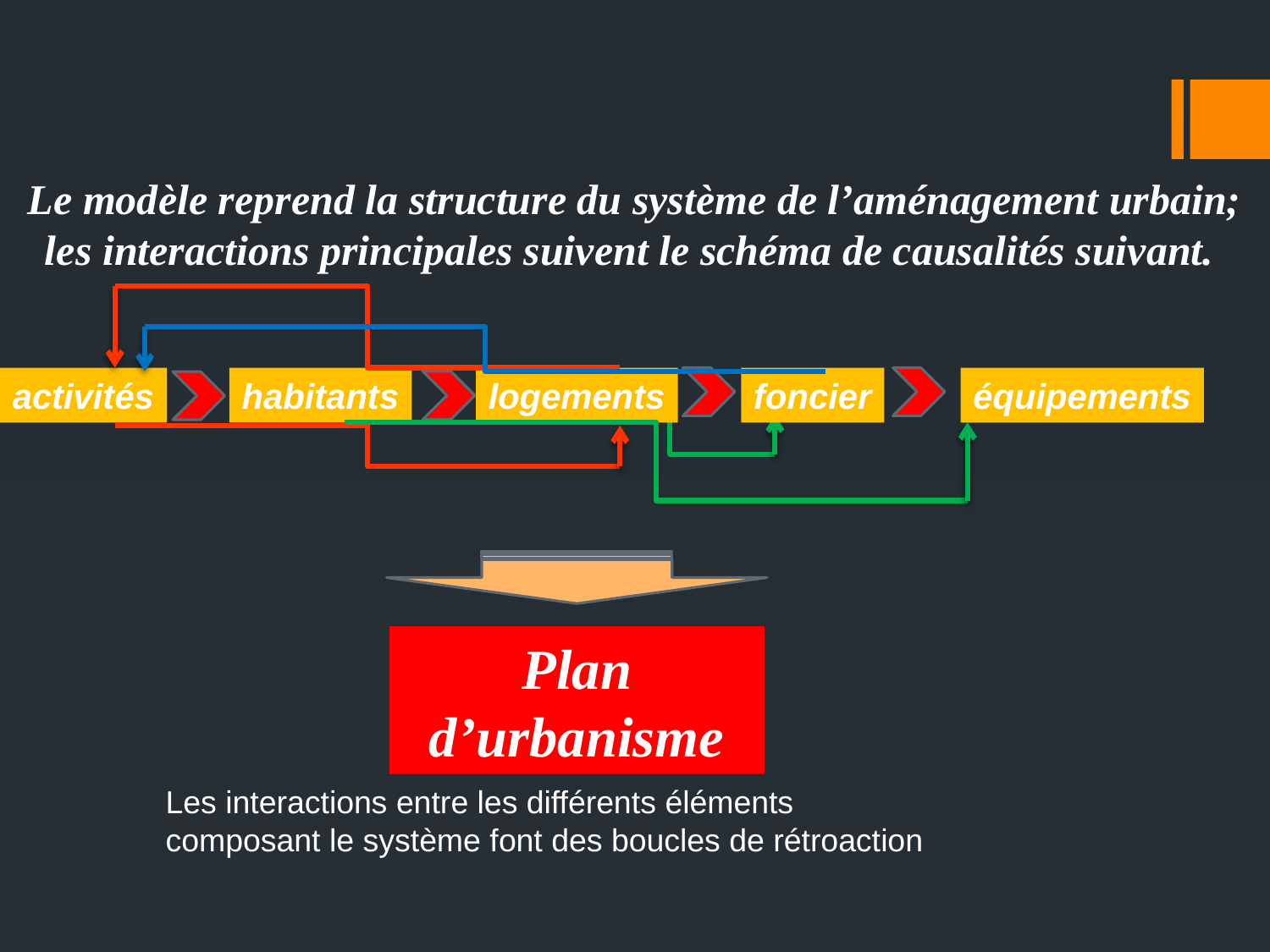

Le modèle reprend la structure du système de l’aménagement urbain; les interactions principales suivent le schéma de causalités suivant.

foncier

équipements
activités
habitants
logements

Plan d’urbanisme
Les interactions entre les différents éléments composant le système font des boucles de rétroaction